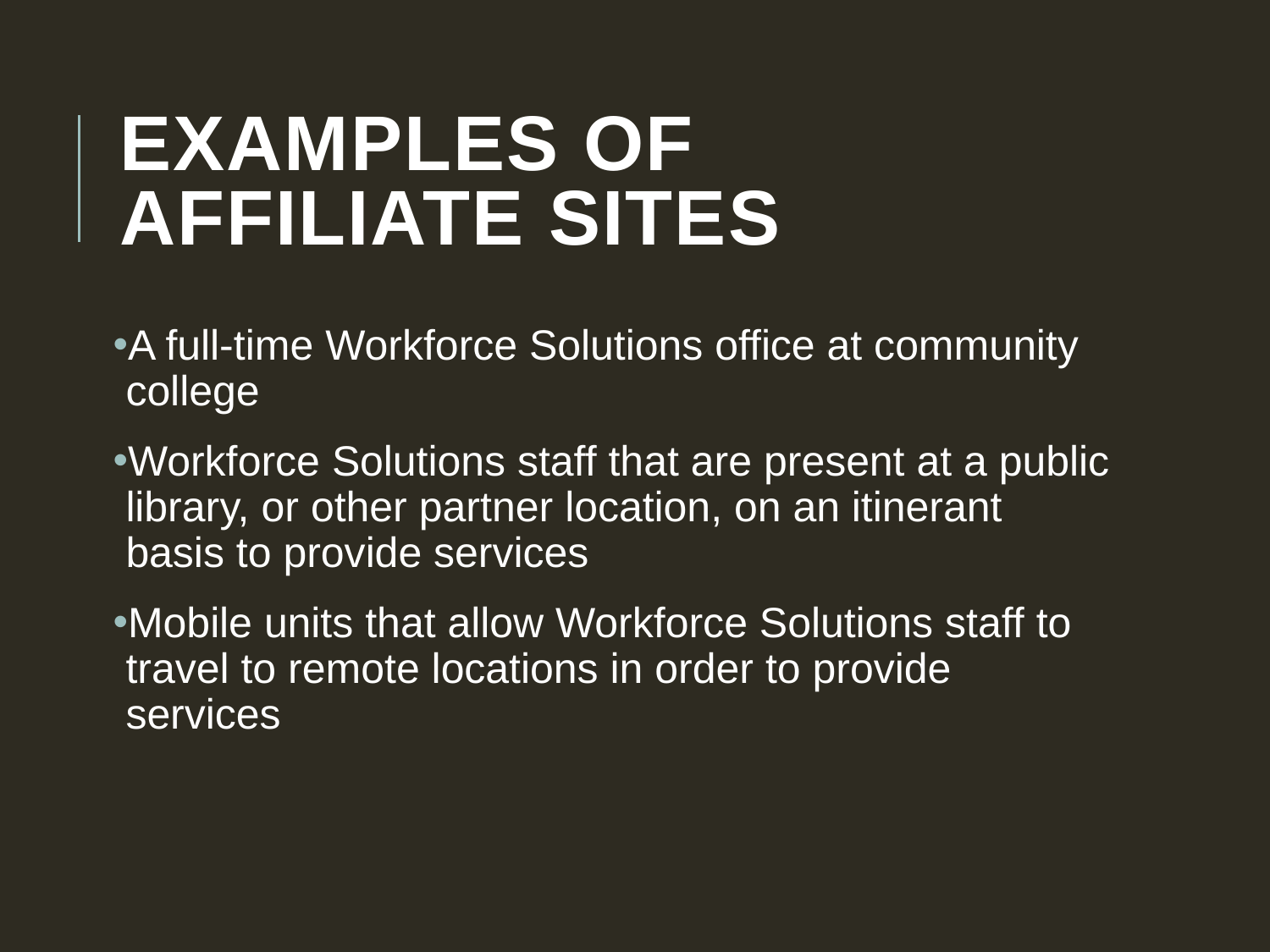

# Examples of Affiliate Sites
A full-time Workforce Solutions office at community college
Workforce Solutions staff that are present at a public library, or other partner location, on an itinerant basis to provide services
Mobile units that allow Workforce Solutions staff to travel to remote locations in order to provide services